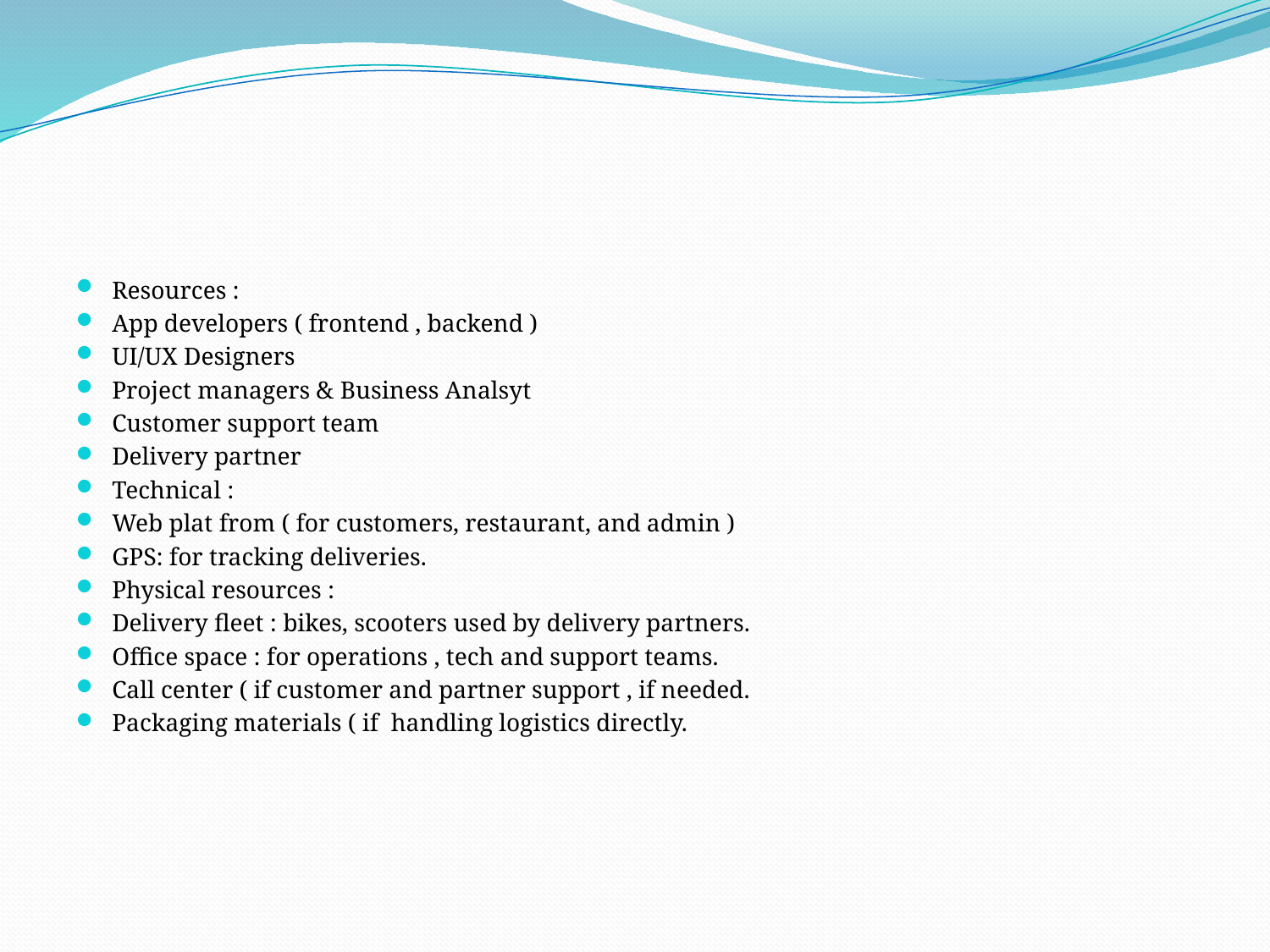

Resources :
App developers ( frontend , backend )
UI/UX Designers
Project managers & Business Analsyt
Customer support team
Delivery partner
Technical :
Web plat from ( for customers, restaurant, and admin )
GPS: for tracking deliveries.
Physical resources :
Delivery fleet : bikes, scooters used by delivery partners.
Office space : for operations , tech and support teams.
Call center ( if customer and partner support , if needed.
Packaging materials ( if  handling logistics directly.